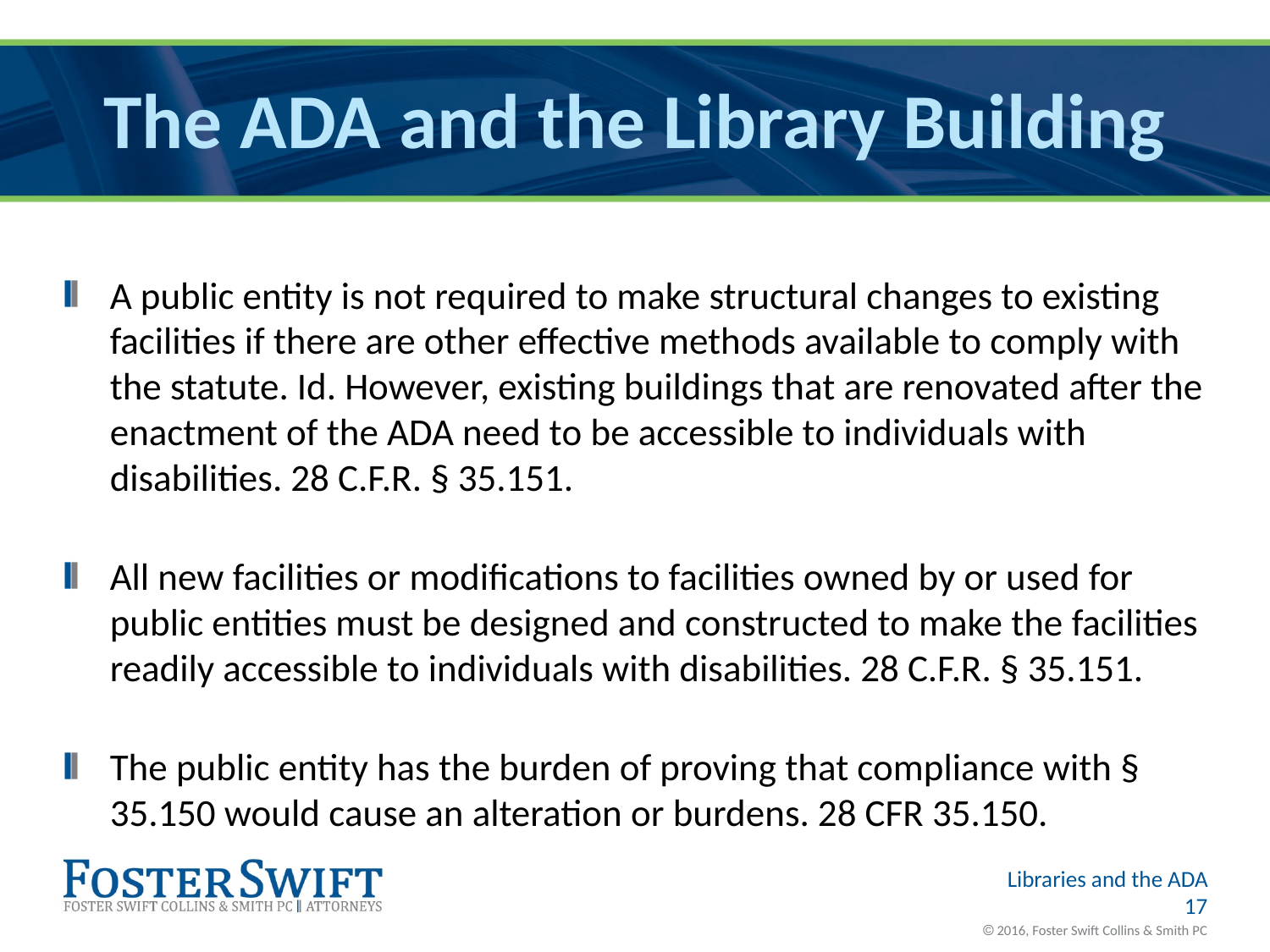

# The ADA and the Library Building
A public entity is not required to make structural changes to existing facilities if there are other effective methods available to comply with the statute. Id. However, existing buildings that are renovated after the enactment of the ADA need to be accessible to individuals with disabilities. 28 C.F.R. § 35.151.
All new facilities or modifications to facilities owned by or used for public entities must be designed and constructed to make the facilities readily accessible to individuals with disabilities. 28 C.F.R. § 35.151.
The public entity has the burden of proving that compliance with § 35.150 would cause an alteration or burdens. 28 CFR 35.150.